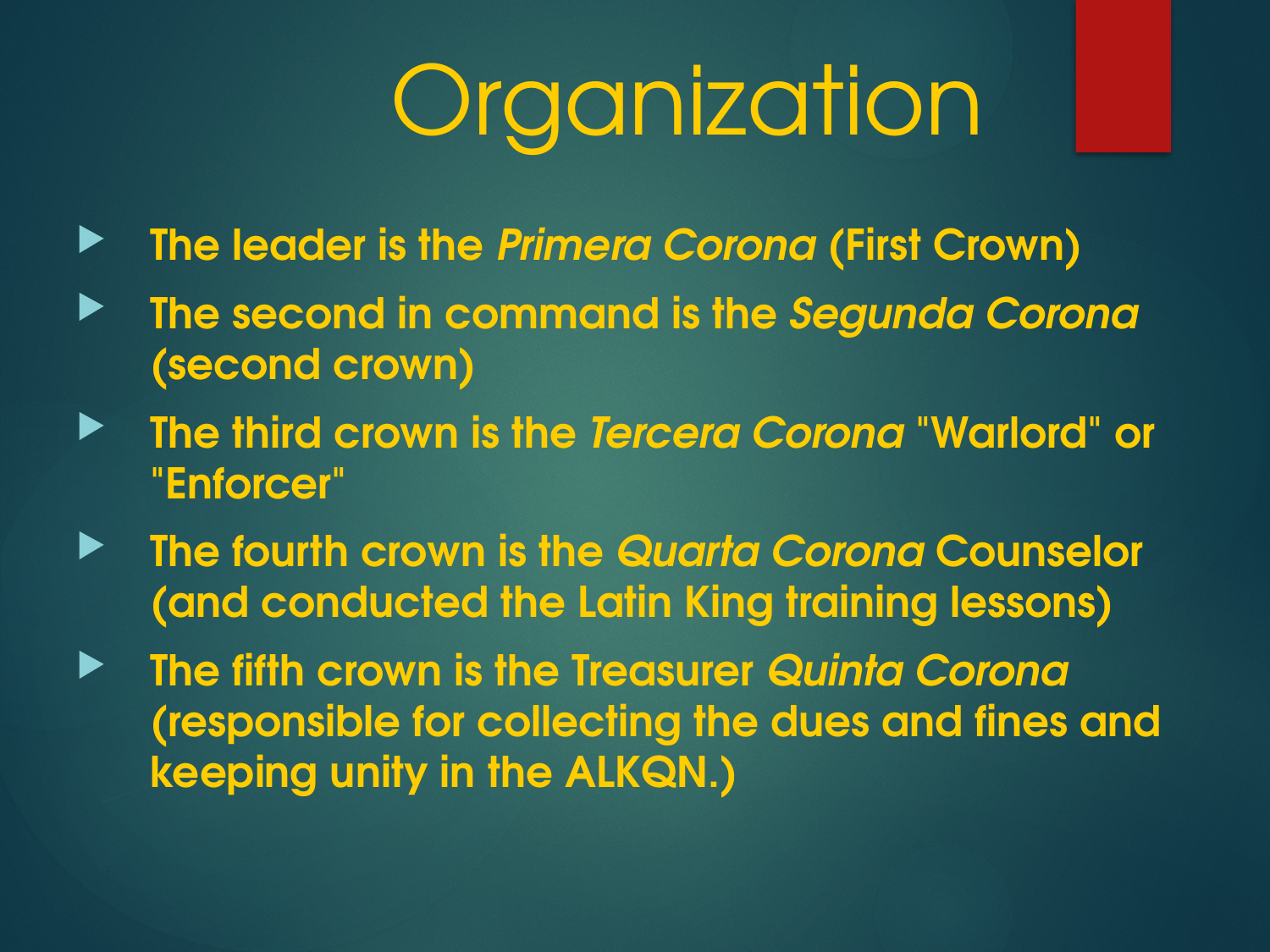

Organization
The leader is the Primera Corona (First Crown)
The second in command is the Segunda Corona (second crown)
The third crown is the Tercera Corona "Warlord" or "Enforcer"
The fourth crown is the Quarta Corona Counselor (and conducted the Latin King training lessons)
The fifth crown is the Treasurer Quinta Corona (responsible for collecting the dues and fines and keeping unity in the ALKQN.)